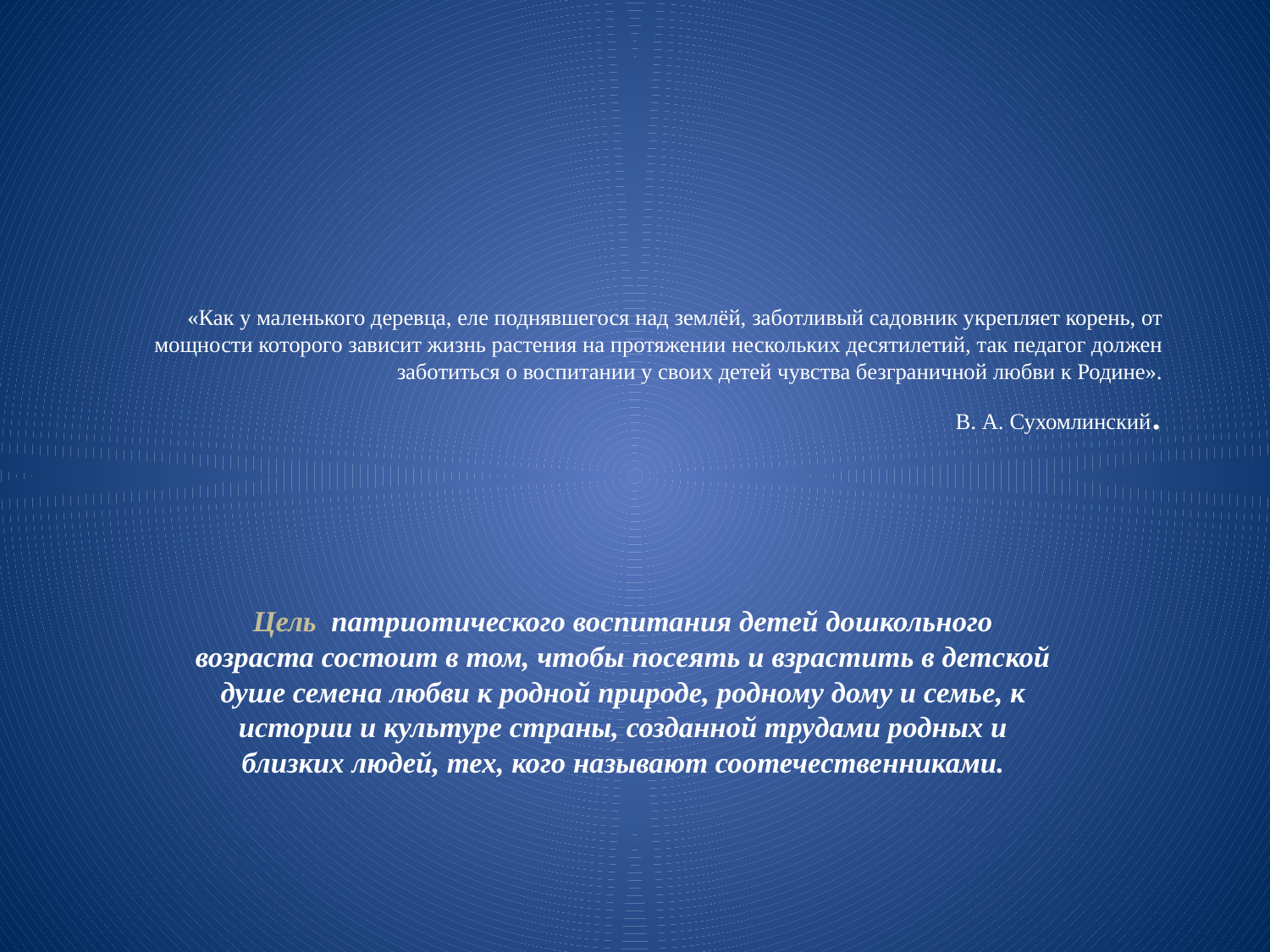

# «Как у маленького деревца, еле поднявшегося над землёй, заботливый садовник укрепляет корень, от мощности которого зависит жизнь растения на протяжении нескольких десятилетий, так педагог должен заботиться о воспитании у своих детей чувства безграничной любви к Родине». В. А. Сухомлинский.

Цель  патриотического воспитания детей дошкольного возраста состоит в том, чтобы посеять и взрастить в детской душе семена любви к родной природе, родному дому и семье, к истории и культуре страны, созданной трудами родных и близких людей, тех, кого называют соотечественниками.